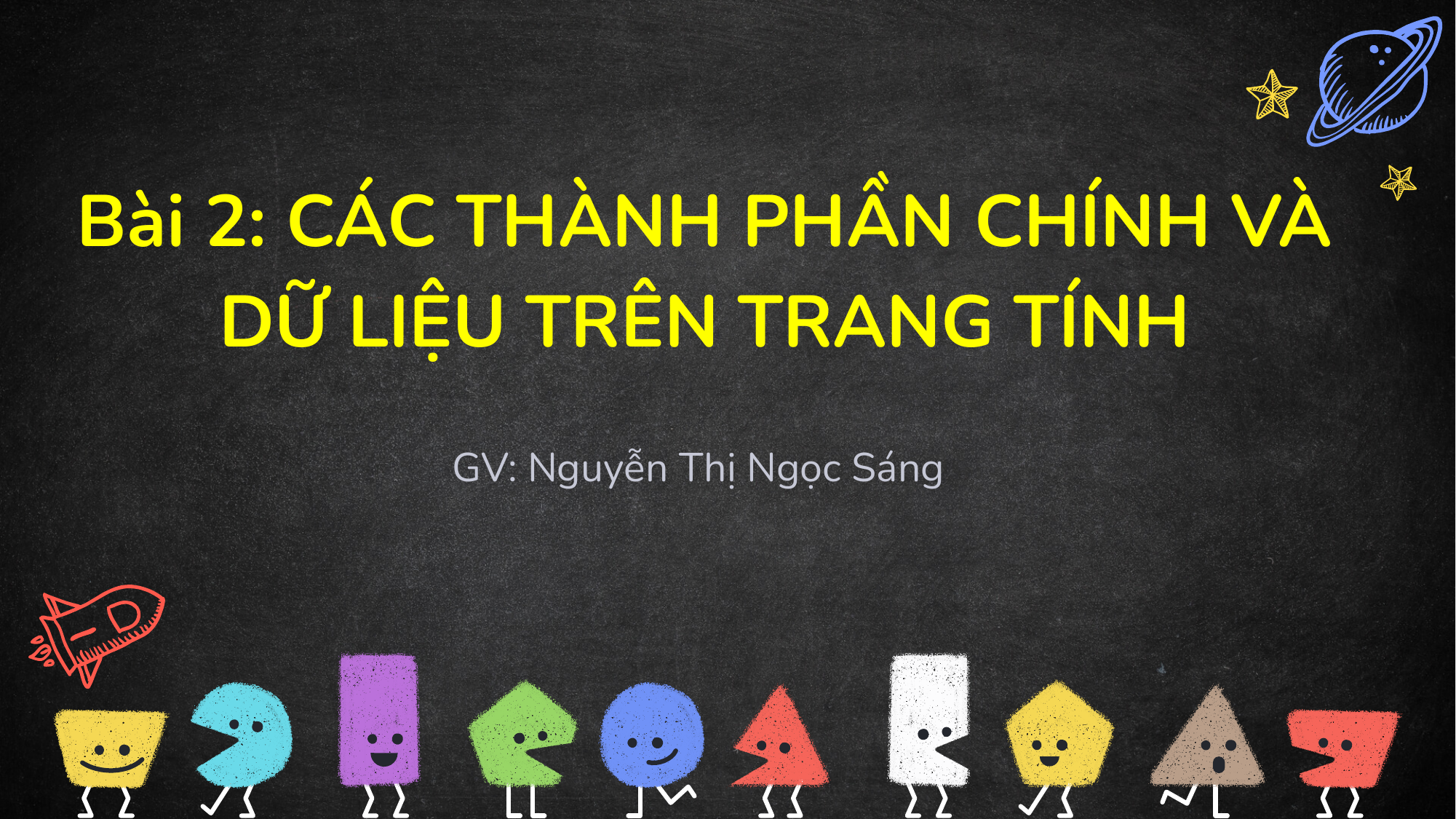

Bài 2: CÁC THÀNH PHẦN CHÍNH VÀ DỮ LIỆU TRÊN TRANG TÍNH

GV: Nguyễn Thị Ngọc Sáng